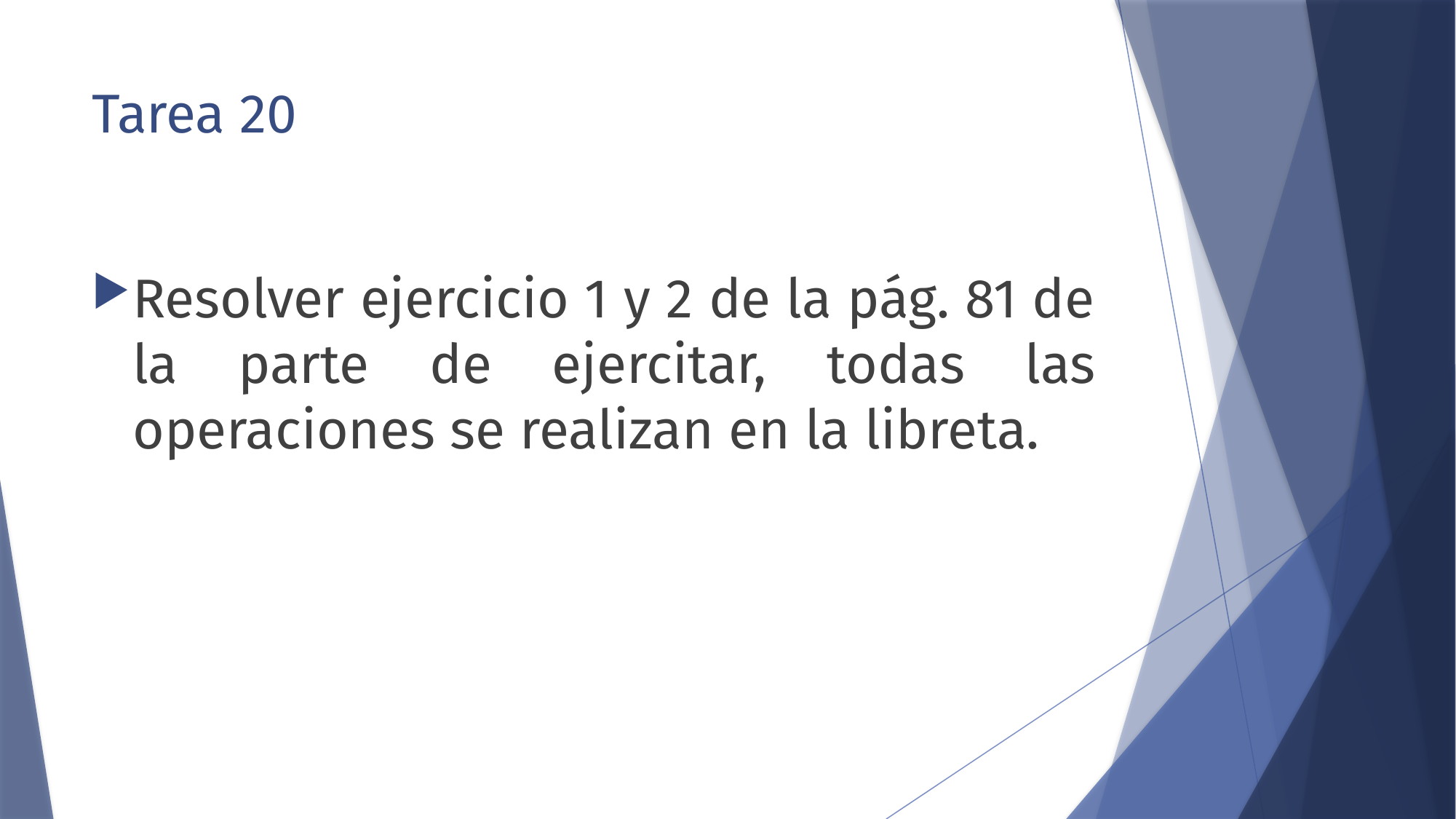

# Tarea 20
Resolver ejercicio 1 y 2 de la pág. 81 de la parte de ejercitar, todas las operaciones se realizan en la libreta.